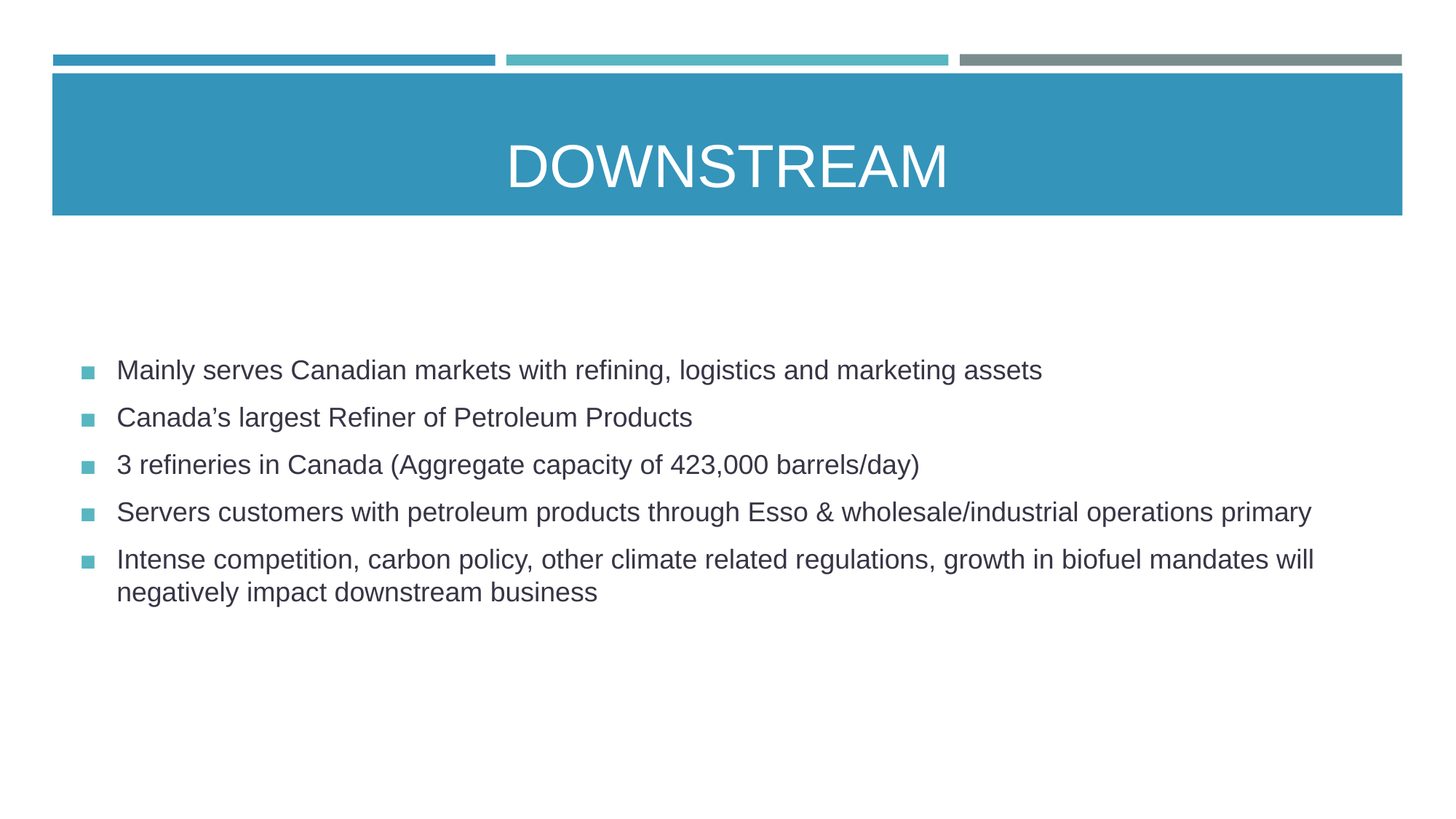

# DOWNSTREAM
Mainly serves Canadian markets with refining, logistics and marketing assets
Canada’s largest Refiner of Petroleum Products
3 refineries in Canada (Aggregate capacity of 423,000 barrels/day)
Servers customers with petroleum products through Esso & wholesale/industrial operations primary
Intense competition, carbon policy, other climate related regulations, growth in biofuel mandates will negatively impact downstream business